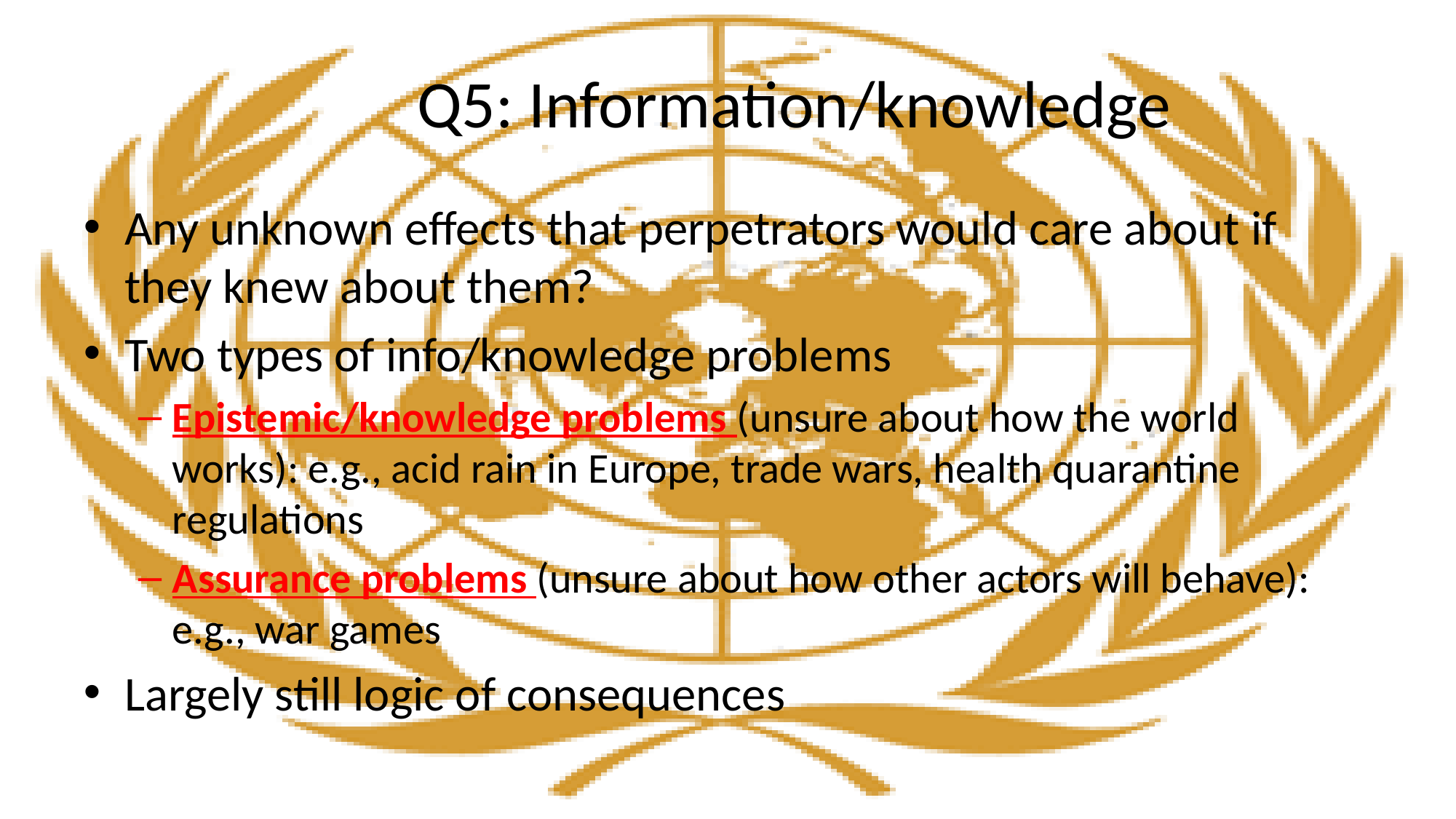

# Q5: Information/knowledge
Any unknown effects that perpetrators would care about if they knew about them?
Two types of info/knowledge problems
Epistemic/knowledge problems (unsure about how the world works): e.g., acid rain in Europe, trade wars, health quarantine regulations
Assurance problems (unsure about how other actors will behave): e.g., war games
Largely still logic of consequences